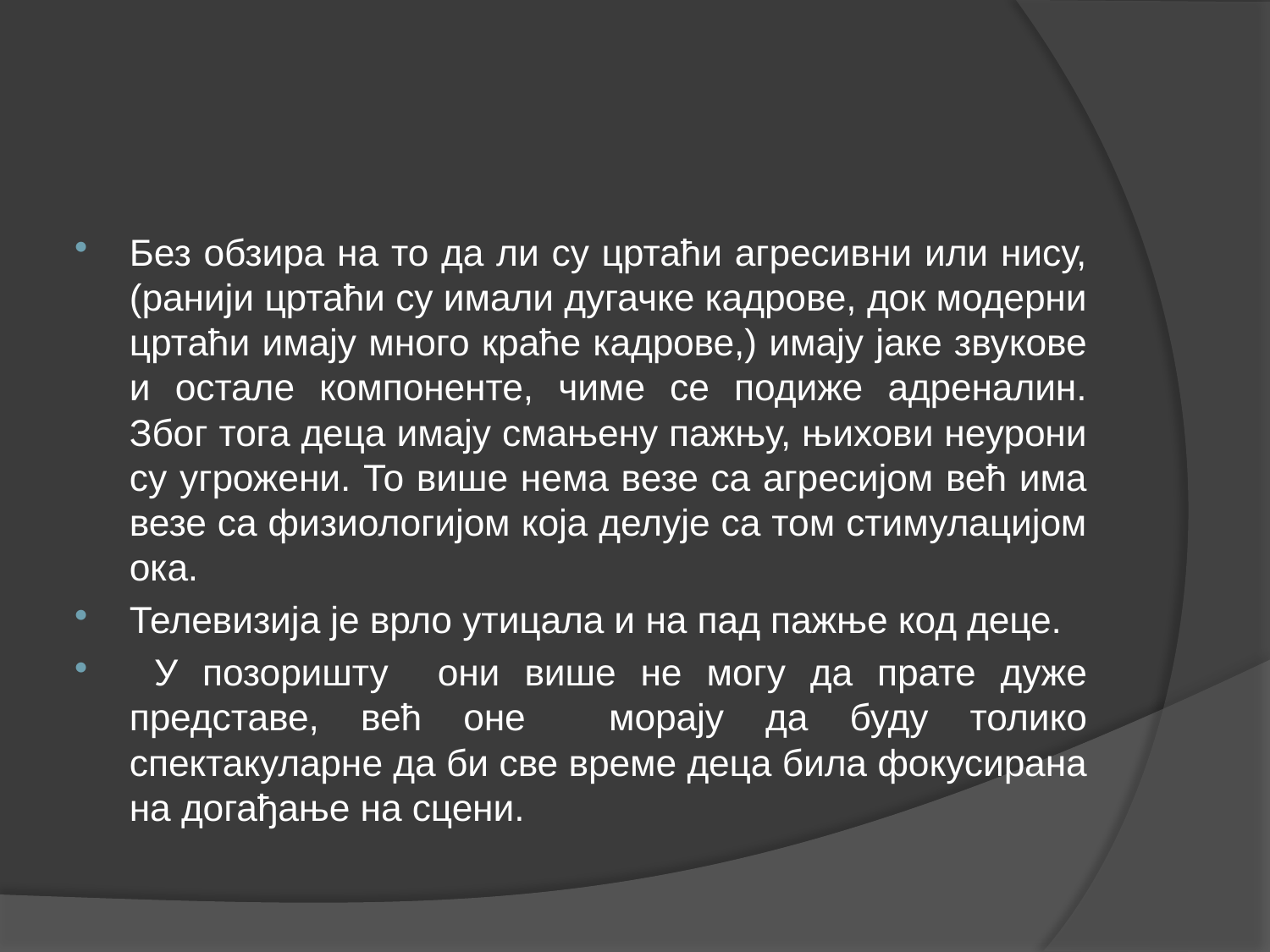

Без обзира на то да ли су цртаћи агресивни или нису, (ранији цртаћи су имали дугачке кадрове, док модерни цртаћи имају много краће кадрове,) имају јаке звукове и остале компоненте, чиме се подиже адреналин. Због тога деца имају смањену пажњу, њихови неурони су угрожени. То више нема везе са агресијом већ има везе са физиологијом која делује са том стимулацијом ока.
Телевизија је врло утицала и на пад пажње код деце.
 У позоришту  они више не могу да прате дуже представе, већ оне  морају да буду толико спектакуларне да би све време деца била фокусирана на догађање на сцени.